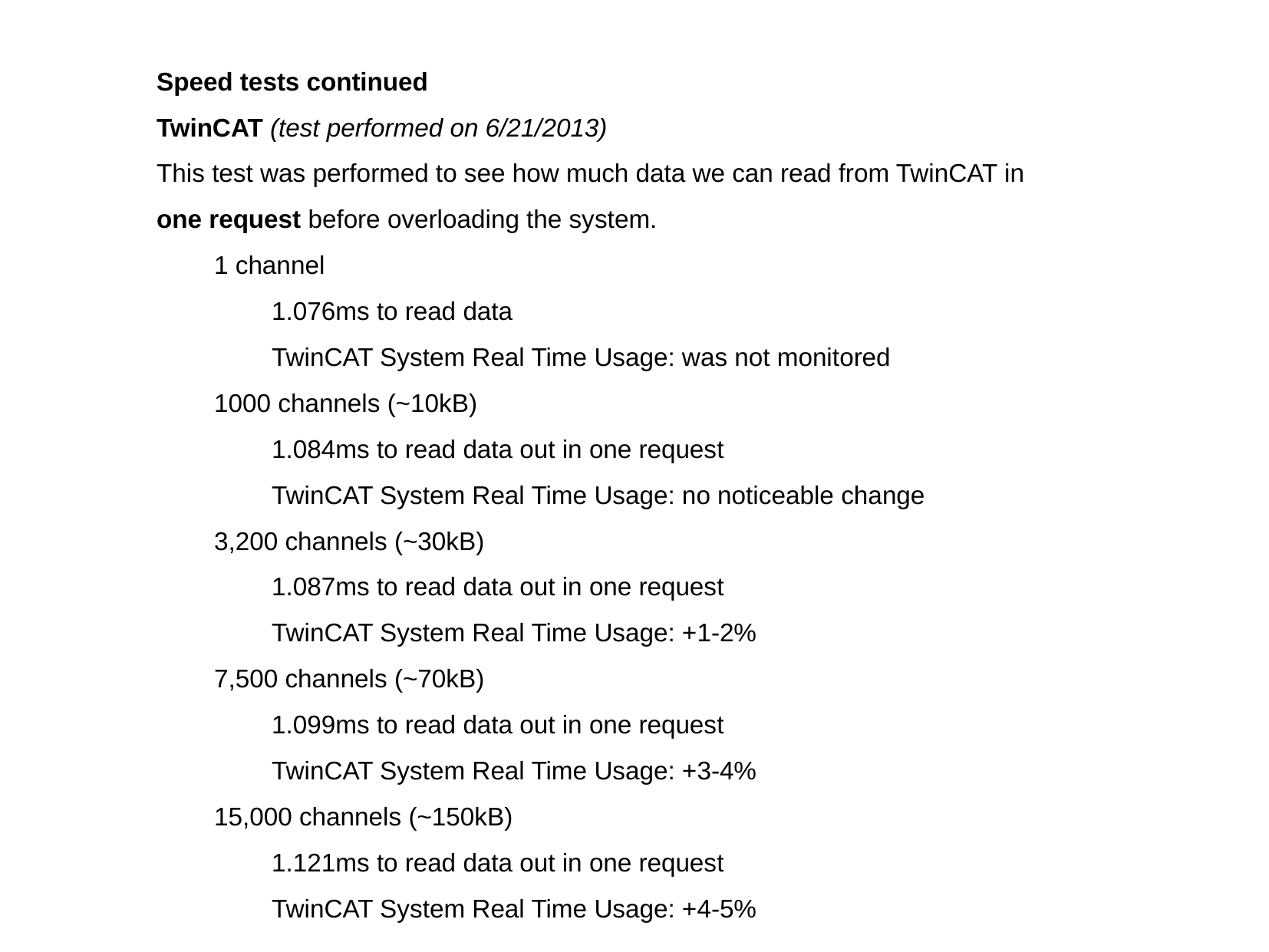

Speed tests continued
TwinCAT (test performed on 6/21/2013)
This test was performed to see how much data we can read from TwinCAT in one request before overloading the system.
1 channel
1.076ms to read data
TwinCAT System Real Time Usage: was not monitored
1000 channels (~10kB)
1.084ms to read data out in one request
TwinCAT System Real Time Usage: no noticeable change
3,200 channels (~30kB)
1.087ms to read data out in one request
TwinCAT System Real Time Usage: +1-2%
7,500 channels (~70kB)
1.099ms to read data out in one request
TwinCAT System Real Time Usage: +3-4%
15,000 channels (~150kB)
1.121ms to read data out in one request
TwinCAT System Real Time Usage: +4-5%